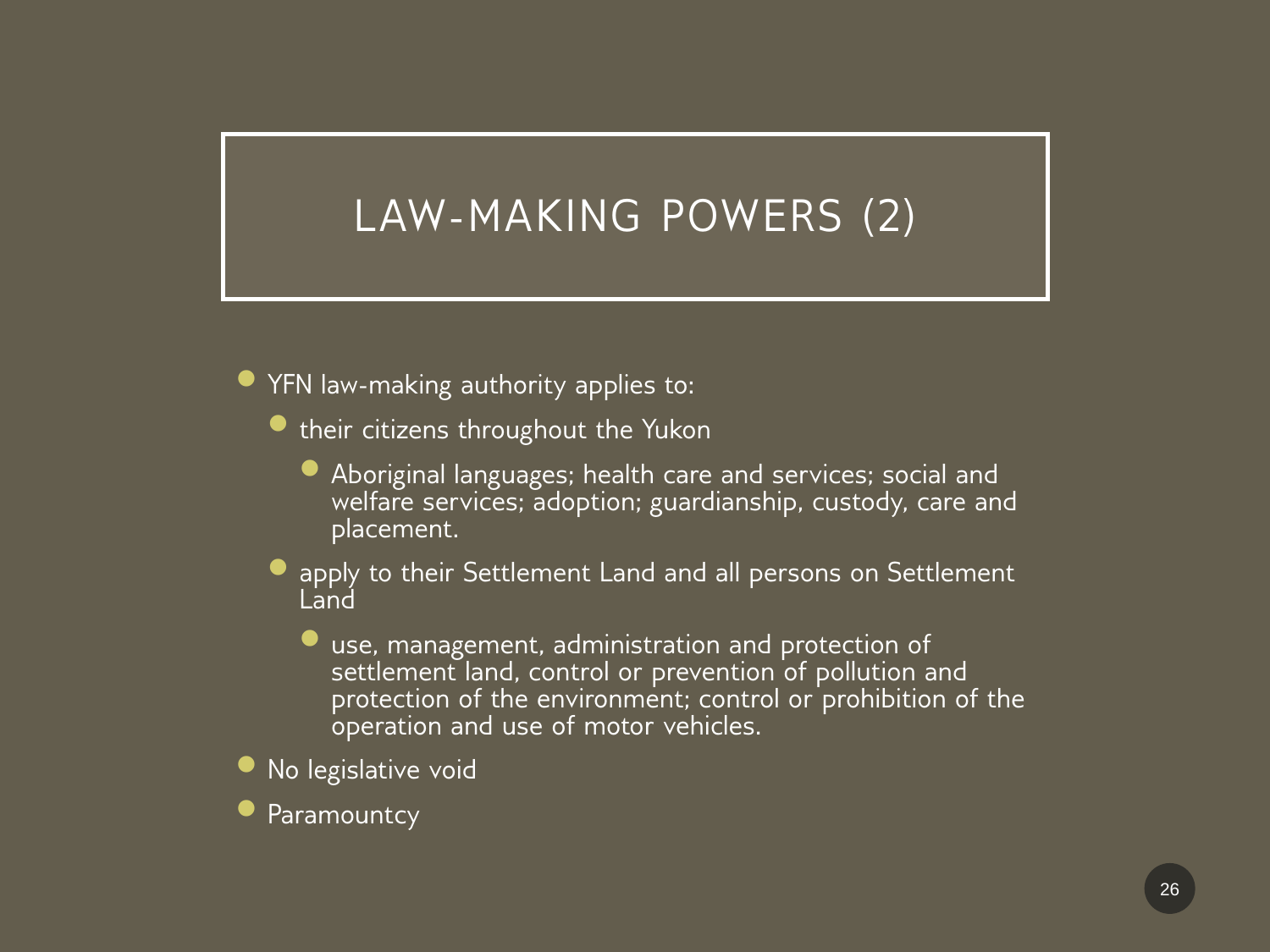

# Law-making powers (2)
YFN law-making authority applies to:
their citizens throughout the Yukon
Aboriginal languages; health care and services; social and welfare services; adoption; guardianship, custody, care and placement.
apply to their Settlement Land and all persons on Settlement Land
use, management, administration and protection of settlement land, control or prevention of pollution and protection of the environment; control or prohibition of the operation and use of motor vehicles.
No legislative void
Paramountcy
26